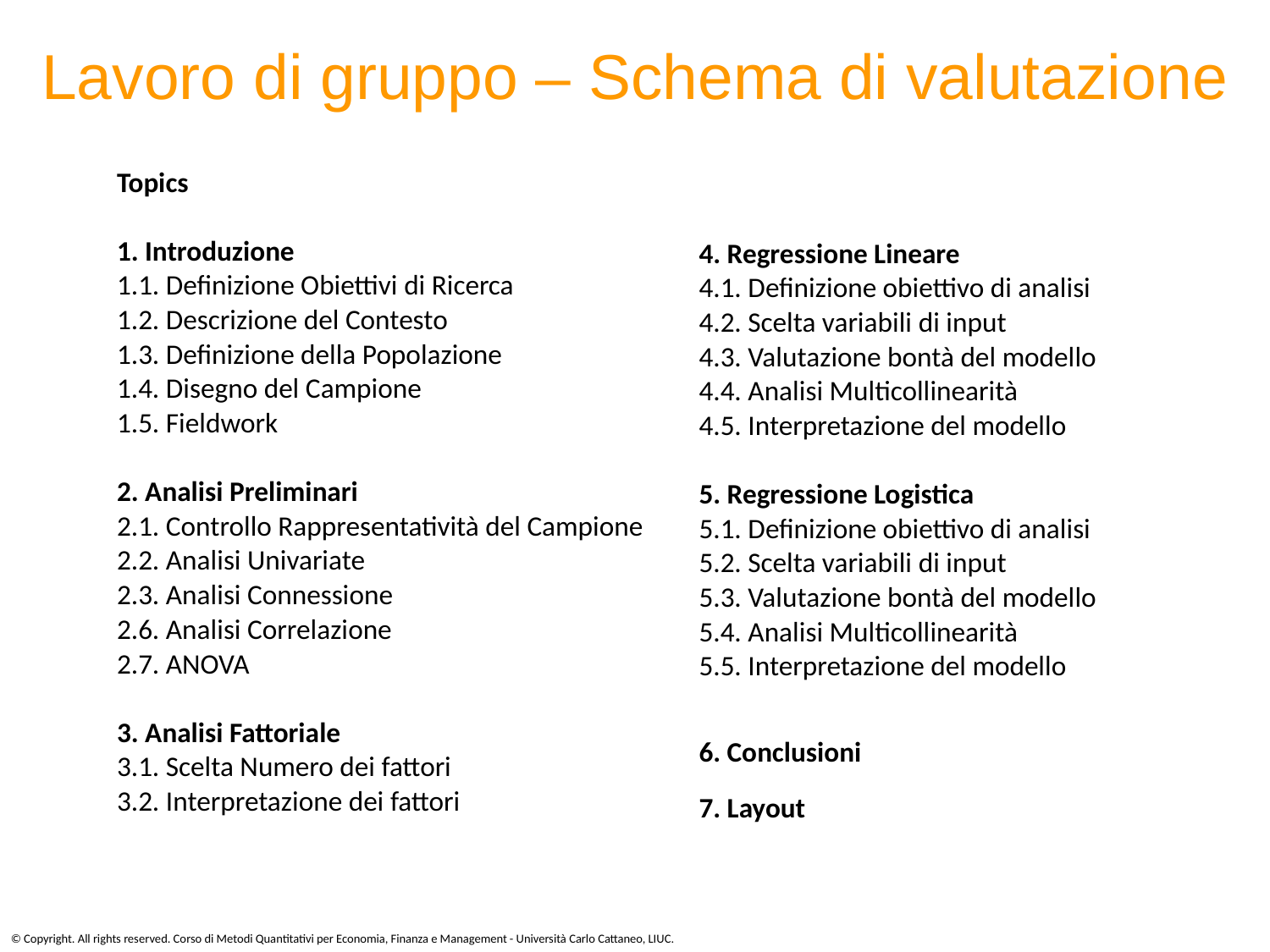

# Lavoro di gruppo – Schema di valutazione
| Topics |
| --- |
|  |
| 1. Introduzione |
| 1.1. Definizione Obiettivi di Ricerca |
| 1.2. Descrizione del Contesto |
| 1.3. Definizione della Popolazione |
| 1.4. Disegno del Campione |
| 1.5. Fieldwork |
|  |
| 2. Analisi Preliminari |
| 2.1. Controllo Rappresentatività del Campione |
| 2.2. Analisi Univariate |
| 2.3. Analisi Connessione |
| 2.6. Analisi Correlazione |
| 2.7. ANOVA |
|  |
| 3. Analisi Fattoriale |
| 3.1. Scelta Numero dei fattori |
| 3.2. Interpretazione dei fattori |
|  |
|  |
| 4. Regressione Lineare |
| --- |
| 4.1. Definizione obiettivo di analisi |
| 4.2. Scelta variabili di input |
| 4.3. Valutazione bontà del modello |
| 4.4. Analisi Multicollinearità |
| 4.5. Interpretazione del modello |
|  |
| 5. Regressione Logistica |
| 5.1. Definizione obiettivo di analisi |
| 5.2. Scelta variabili di input |
| 5.3. Valutazione bontà del modello |
| 5.4. Analisi Multicollinearità |
| 5.5. Interpretazione del modello |
|  |
| 6. Conclusioni 7. Layout |
|  |
© Copyright. All rights reserved. Corso di Metodi Quantitativi per Economia, Finanza e Management - Università Carlo Cattaneo, LIUC.